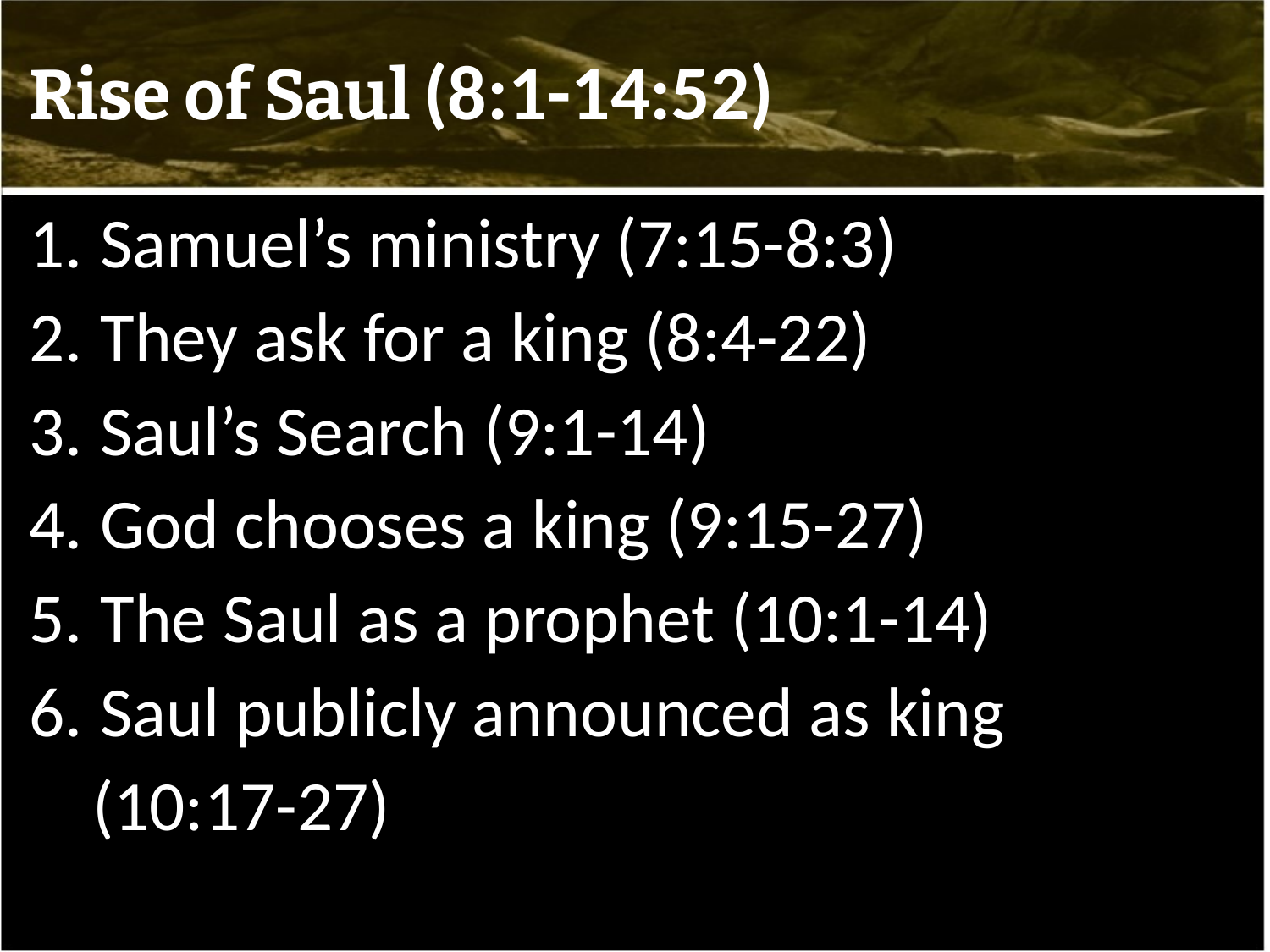

# Rise of Saul (8:1-14:52)
Samuel’s ministry (7:15-8:3)
They ask for a king (8:4-22)
Saul’s Search (9:1-14)
God chooses a king (9:15-27)
The Saul as a prophet (10:1-14)
Saul publicly announced as king
    (10:17-27)